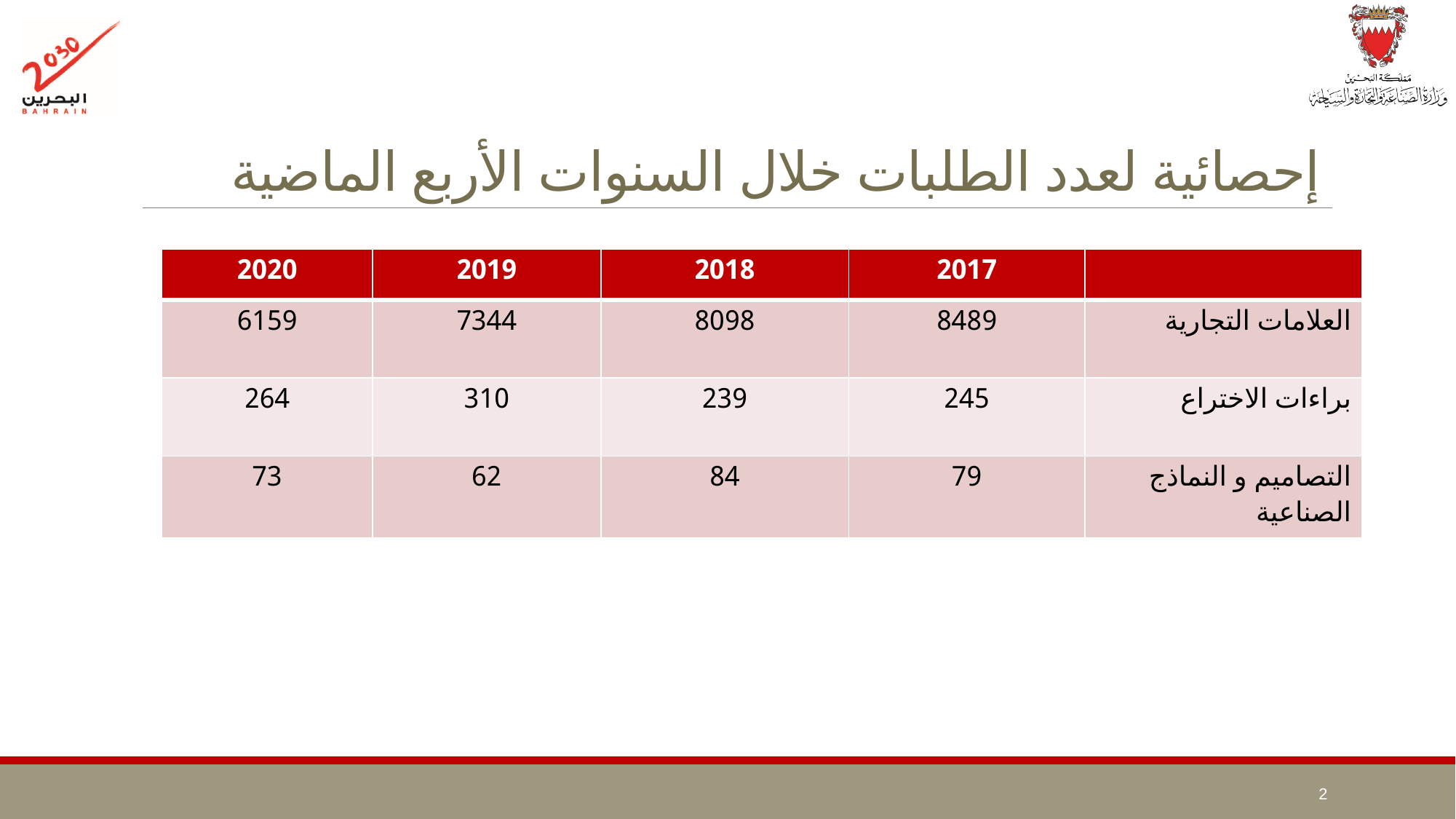

# إحصائية لعدد الطلبات خلال السنوات الأربع الماضية
| 2020 | 2019 | 2018 | 2017 |  |
| --- | --- | --- | --- | --- |
| 6159 | 7344 | 8098 | 8489 | العلامات التجارية |
| 264 | 310 | 239 | 245 | براءات الاختراع |
| 73 | 62 | 84 | 79 | التصاميم و النماذج الصناعية |
2